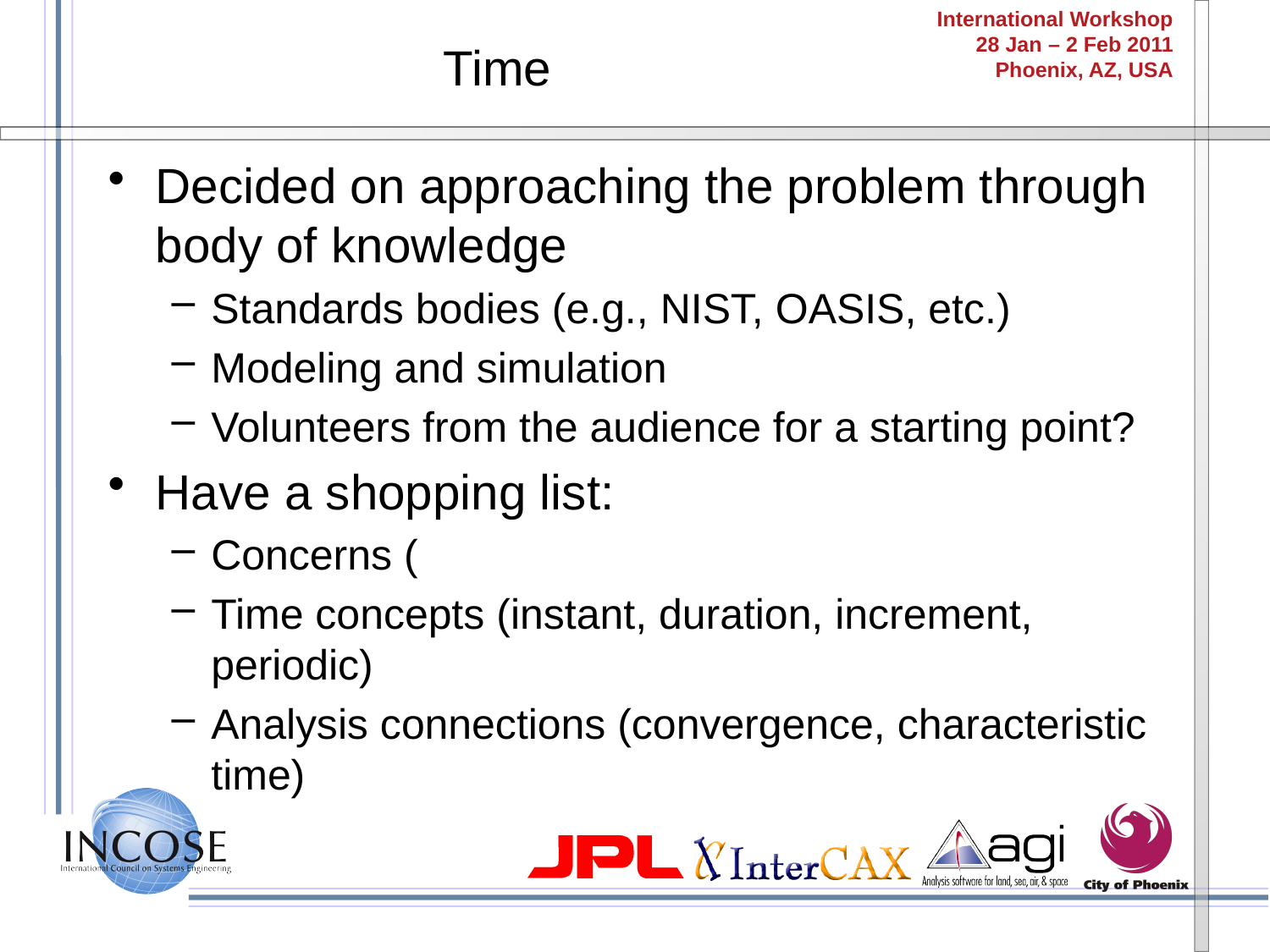

# Time
Decided on approaching the problem through body of knowledge
Standards bodies (e.g., NIST, OASIS, etc.)
Modeling and simulation
Volunteers from the audience for a starting point?
Have a shopping list:
Concerns (
Time concepts (instant, duration, increment, periodic)
Analysis connections (convergence, characteristic time)